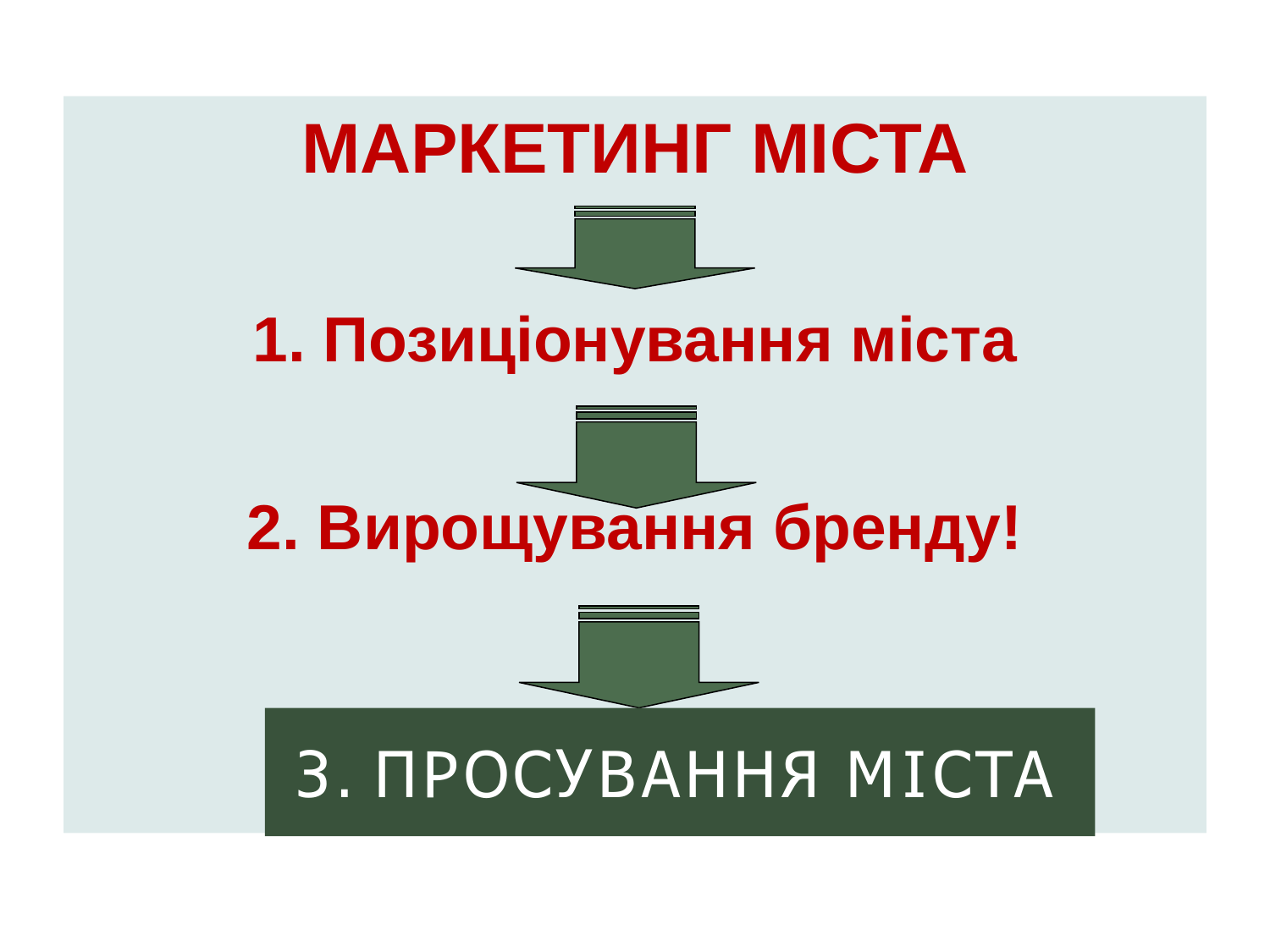

МАРКЕТИНГ МІСТА

1. Позиціонування міста

2. Вирощування бренду!

# 3. Просування міста